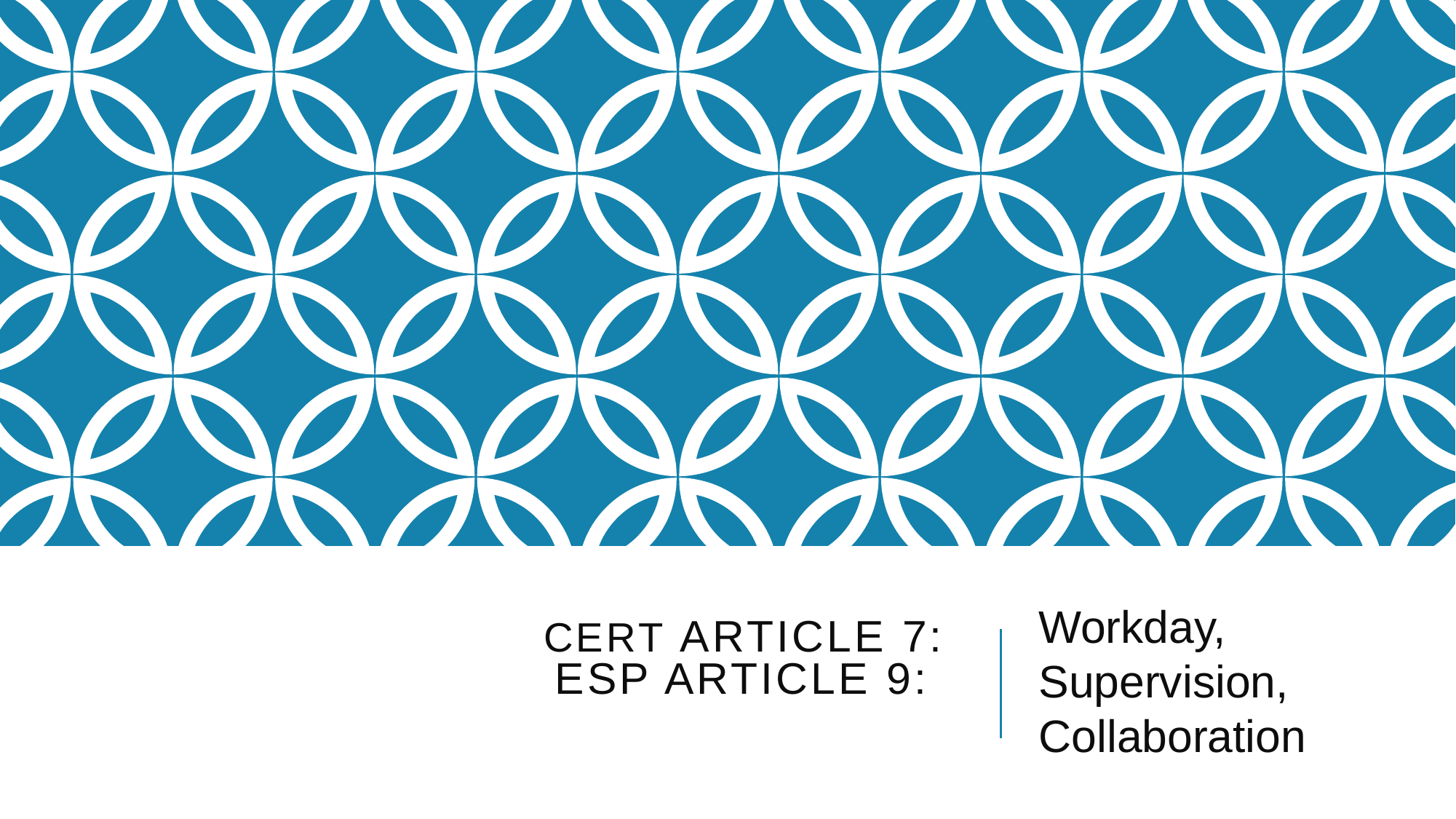

# Cert Article 7: ESP Article 9:
Workday, Supervision, Collaboration